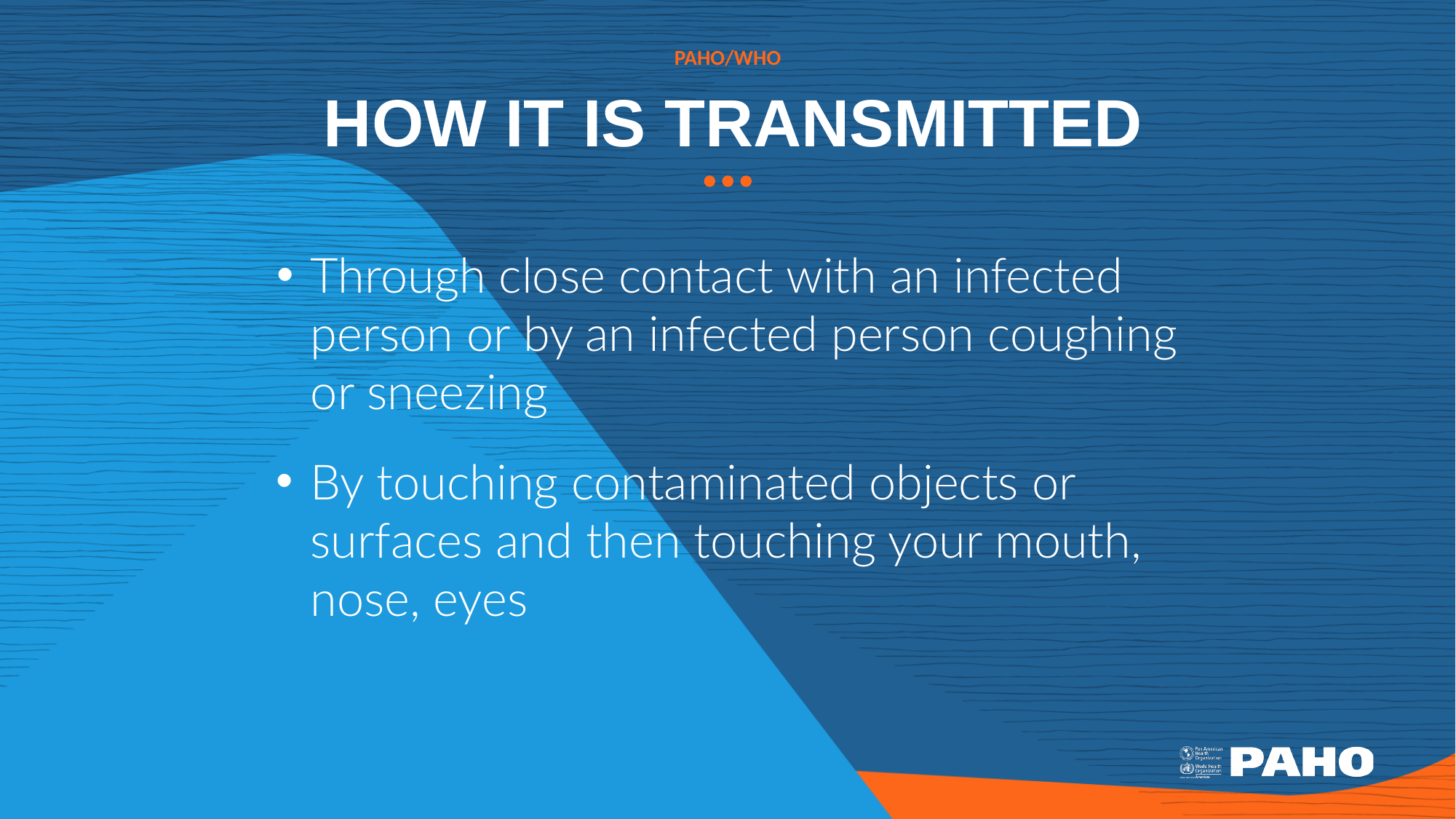

HOW IT IS TRANSMITTED
Through close contact with an infected person or by an infected person coughing or sneezing

By touching contaminated objects or surfaces and then touching your mouth, nose, eyes